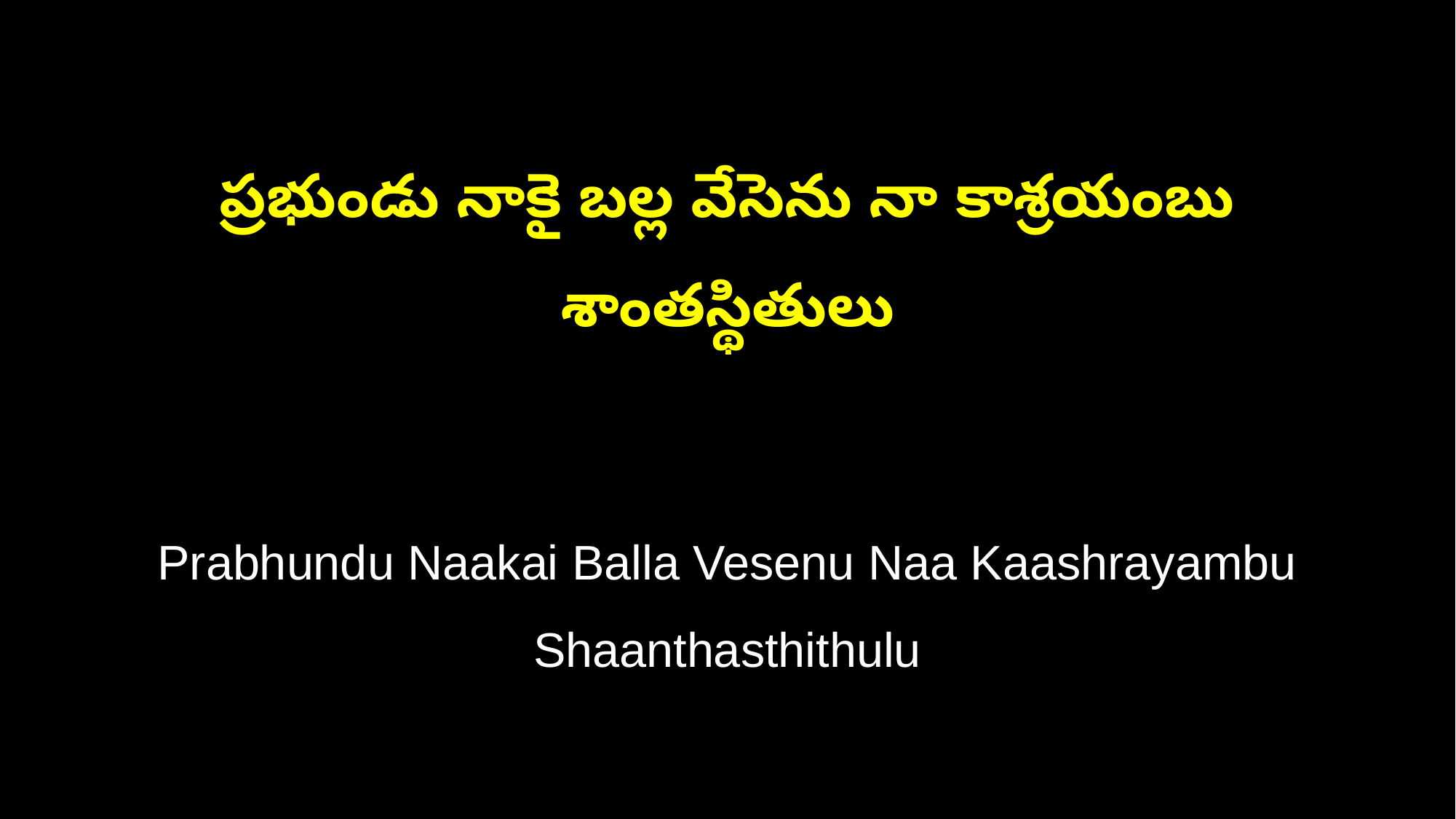

ప్రభుండు నాకై బల్ల వేసెను నా కాశ్రయంబు శాంతస్థితులు
Prabhundu Naakai Balla Vesenu Naa Kaashrayambu Shaanthasthithulu